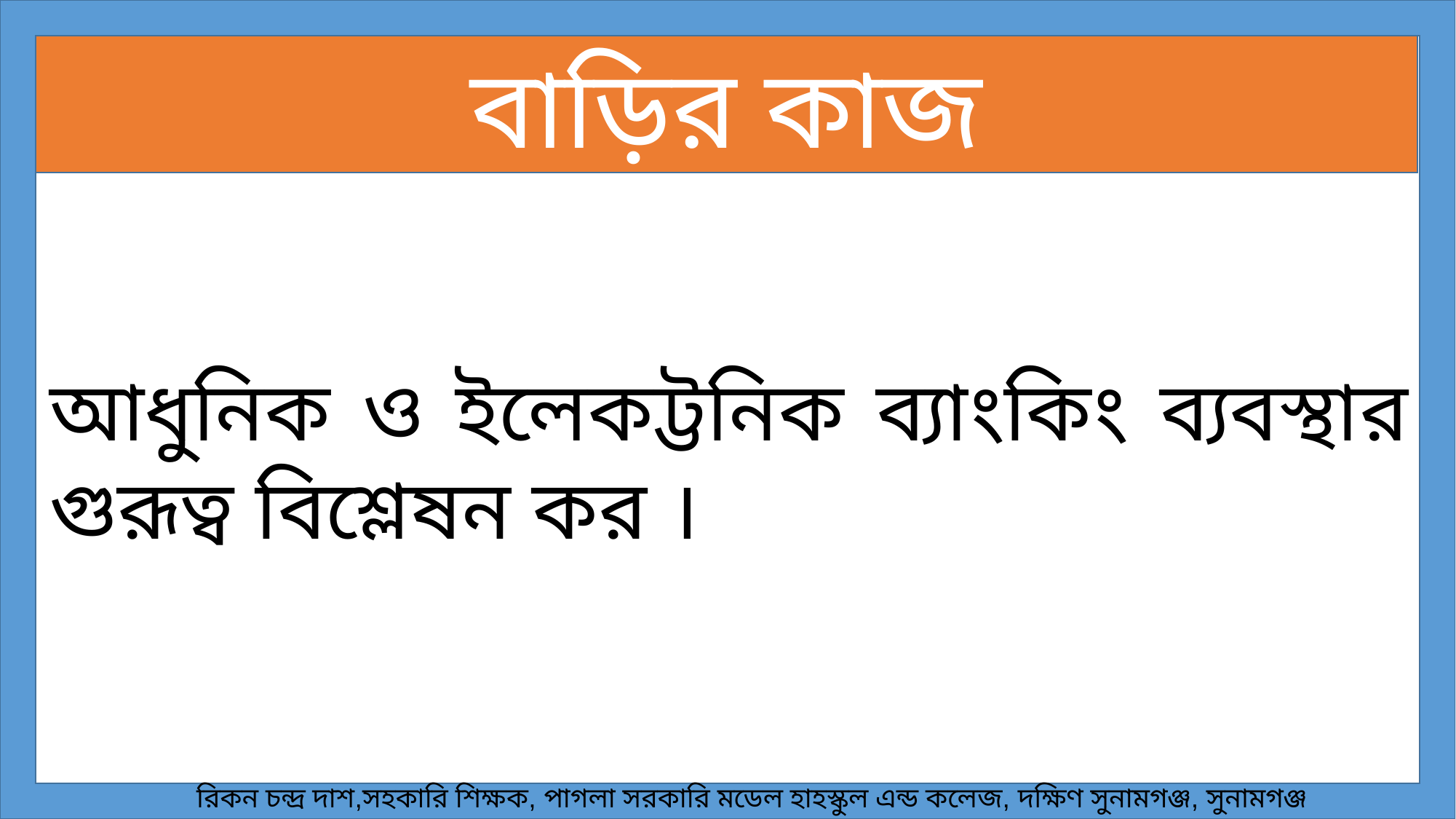

বাড়ির কাজ
আধুনিক ও ইলেকট্টনিক ব্যাংকিং ব্যবস্থার গুরূত্ব বিশ্লেষন কর ।
রিকন চন্দ্র দাশ,সহকারি শিক্ষক, পাগলা সরকারি মডেল হাহস্কুল এন্ড কলেজ, দক্ষিণ সুনামগঞ্জ, সুনামগঞ্জ